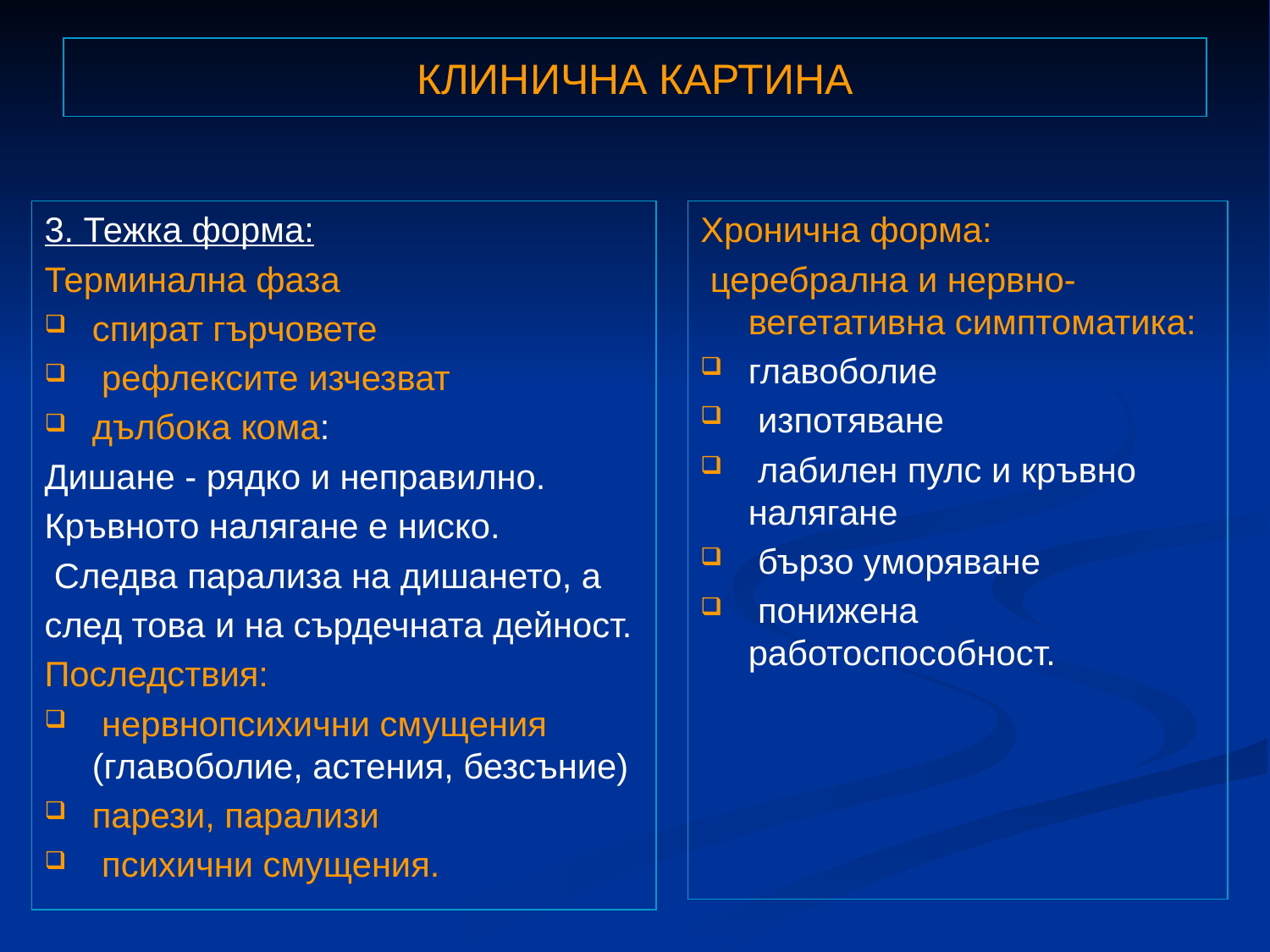

# КЛИНИЧНА КАРТИНА
3. Тежка форма:
Терминална фаза
спират гърчовете
 рефлексите изчезват
дълбока кома:
Дишане - рядко и неправилно.
Кръвното налягане е ниско.
 Следва парализа на дишането, а
след това и на сърдечната дейност.
Последствия:
 нервнопсихични смущения (главоболие, астения, безсъние)
парези, парализи
 психични смущения.
Хронична форма:
 церебрална и нервно-вегетативна симптоматика:
главоболие
 изпотяване
 лабилен пулс и кръвно  налягане
 бързо уморяване
 понижена работоспособност.